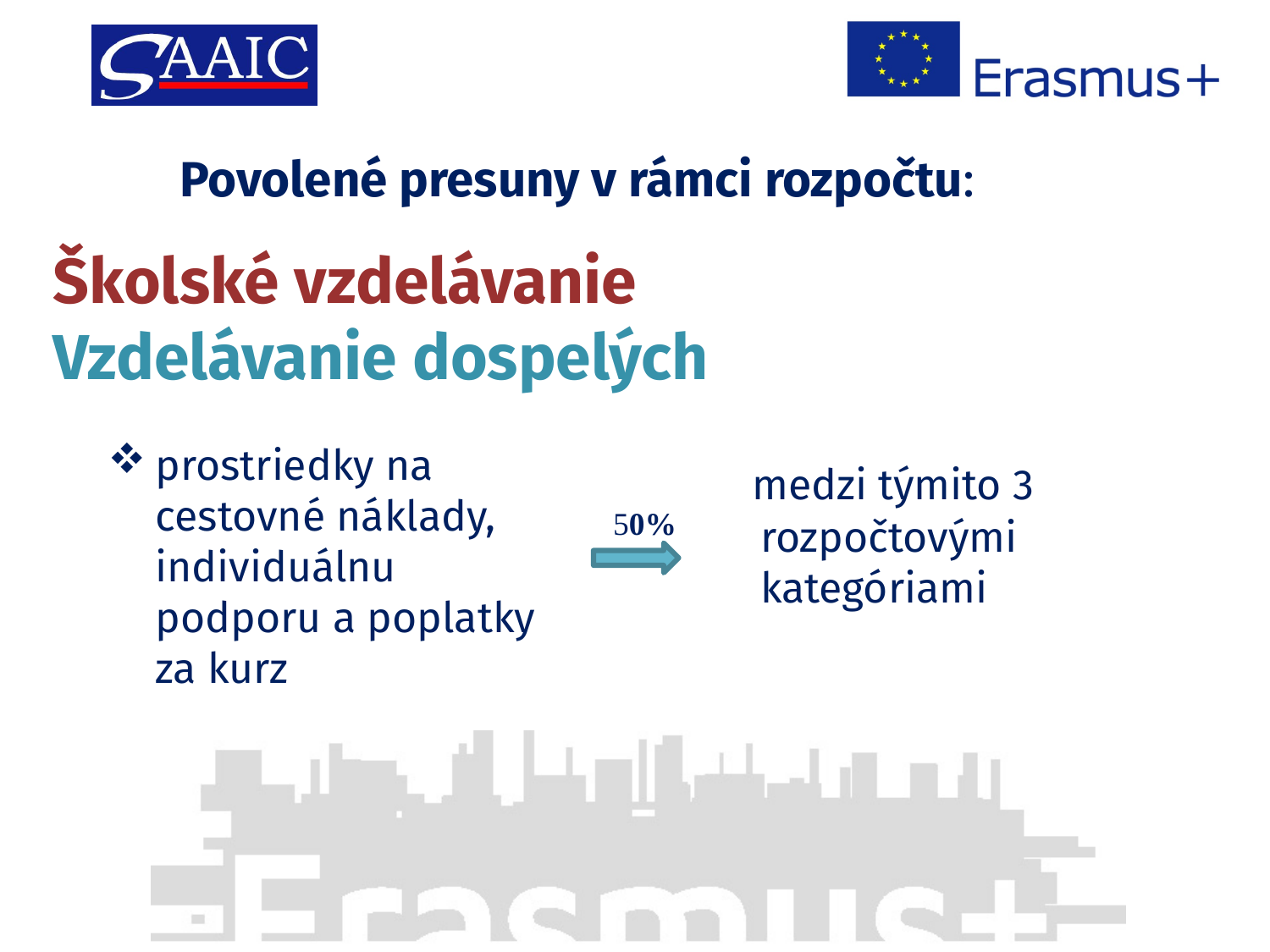

Povolené presuny v rámci rozpočtu:

Školské vzdelávanie
Vzdelávanie dospelých

prostriedky na cestovné náklady, individuálnu podporu a poplatky za kurz
   medzi týmito 3 rozpočtovými kategóriami
   50%